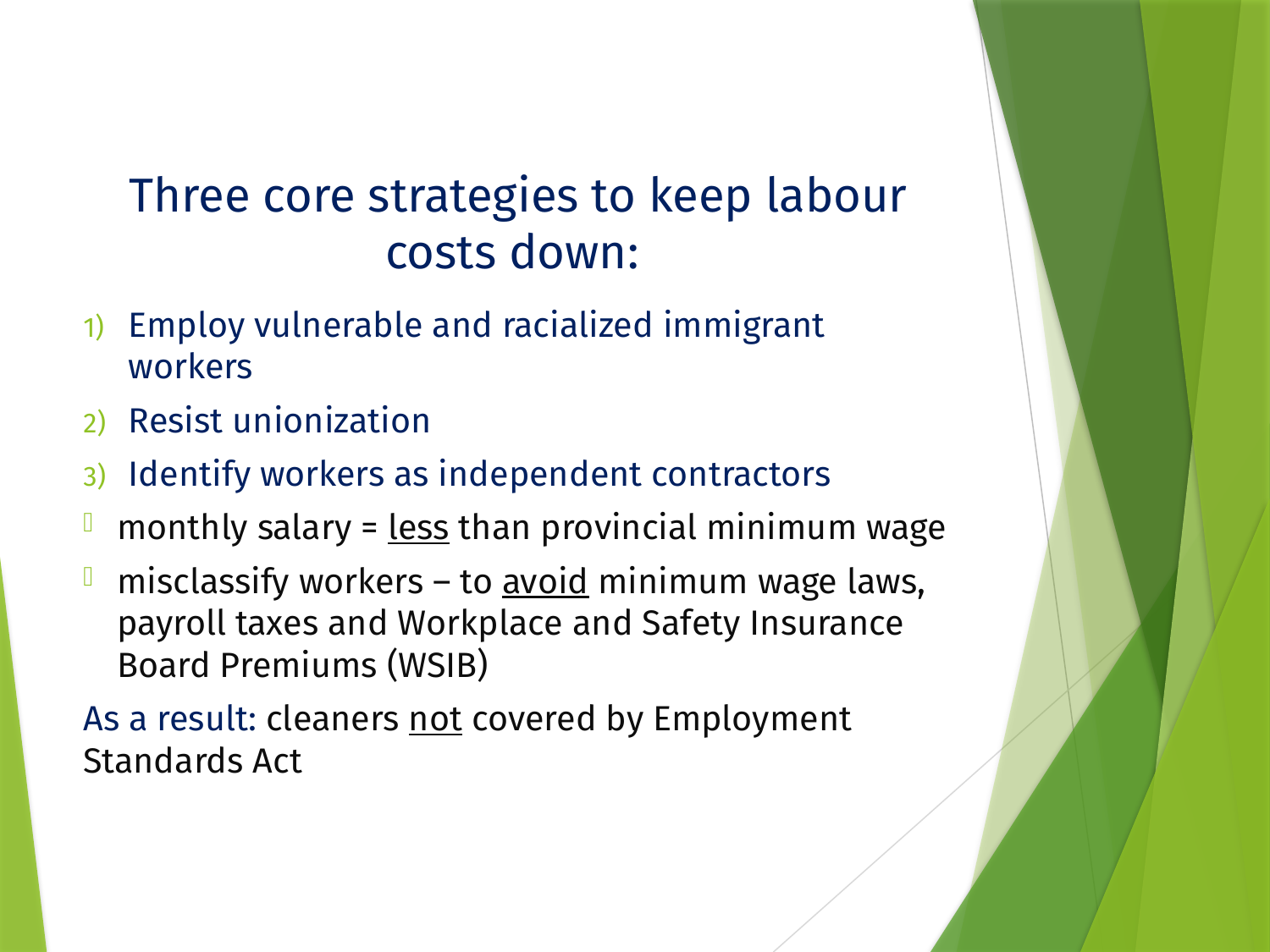

# Three core strategies to keep labour costs down:
Employ vulnerable and racialized immigrant workers
Resist unionization
Identify workers as independent contractors
monthly salary = less than provincial minimum wage
misclassify workers – to avoid minimum wage laws, payroll taxes and Workplace and Safety Insurance Board Premiums (WSIB)
As a result: cleaners not covered by Employment Standards Act